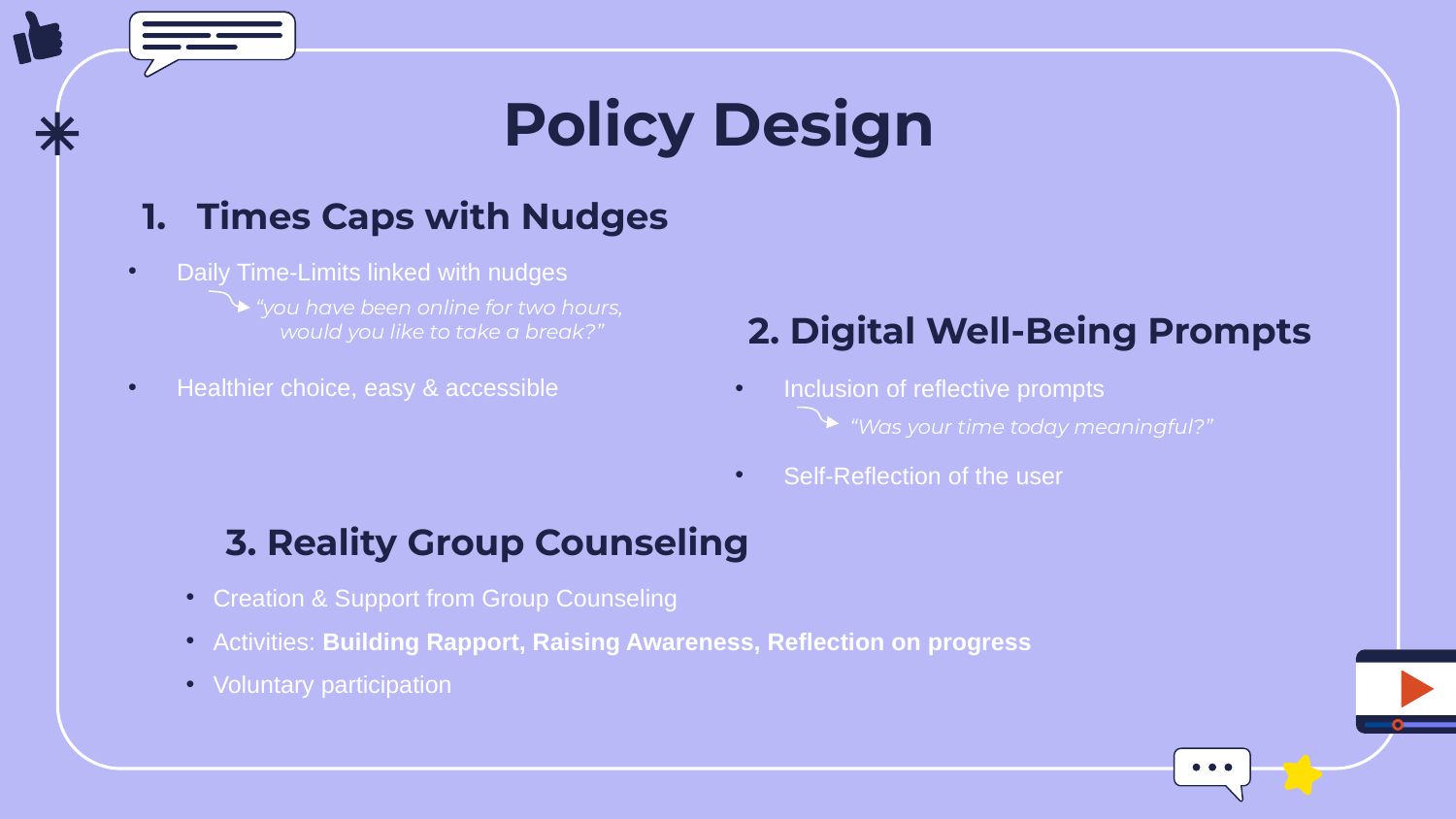

# Policy Design
Times Caps with Nudges
Daily Time-Limits linked with nudges

Healthier choice, easy & accessible

“you have been online for two hours,  would you like to take a break?”
2. Digital Well-Being Prompts
Inclusion of reflective prompts

Self-Reflection of the user

“Was your time today meaningful?”
3. Reality Group Counseling
Creation & Support from Group Counseling
Activities: Building Rapport, Raising Awareness, Reflection on progress
Voluntary participation